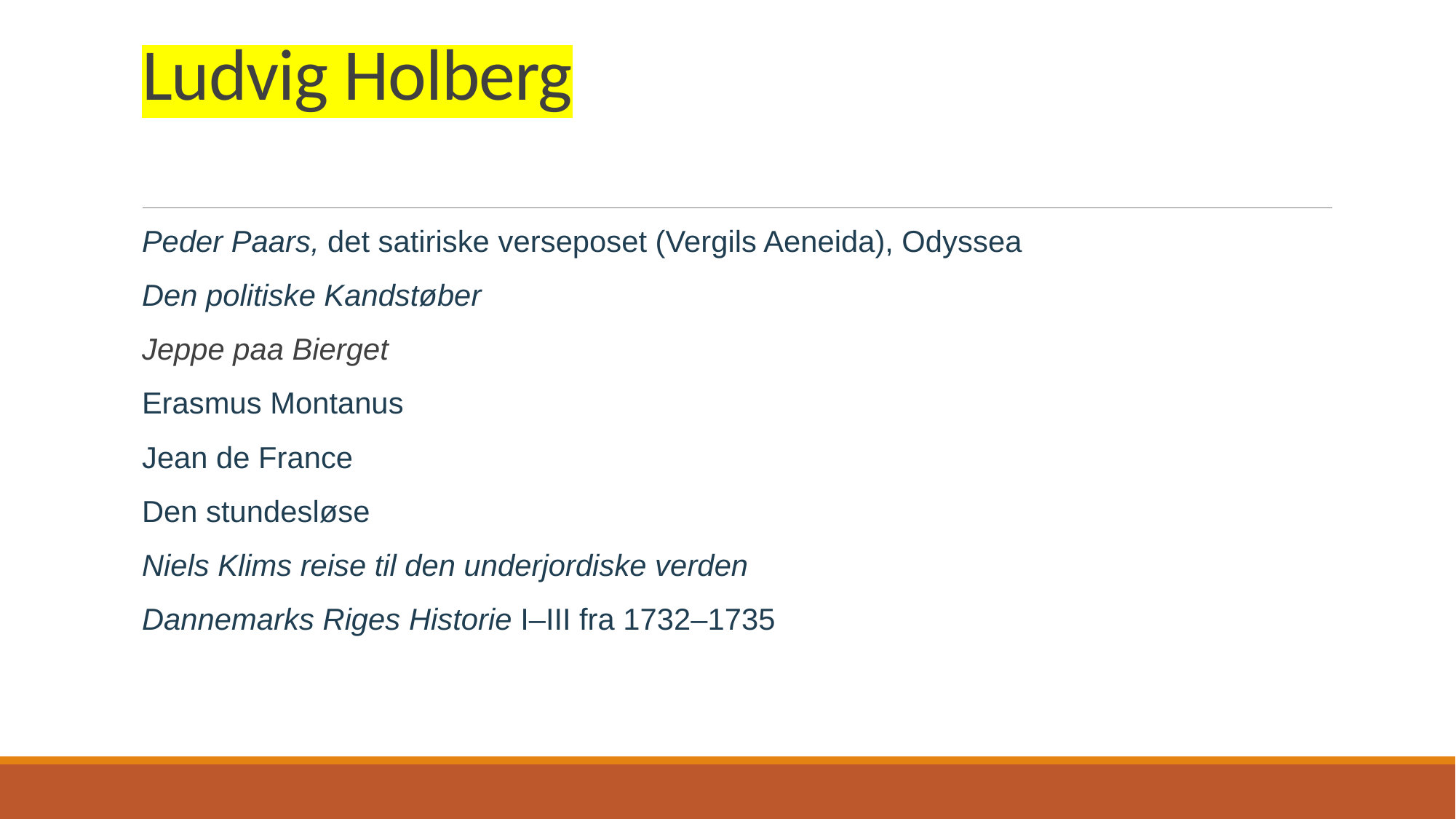

# Ludvig Holberg
Peder Paars, det satiriske verseposet (Vergils Aeneida), Odyssea
Den politiske Kandstøber
Jeppe paa Bierget
Erasmus Montanus
Jean de France
Den stundesløse
Niels Klims reise til den underjordiske verden
Dannemarks Riges Historie I–III fra 1732–1735